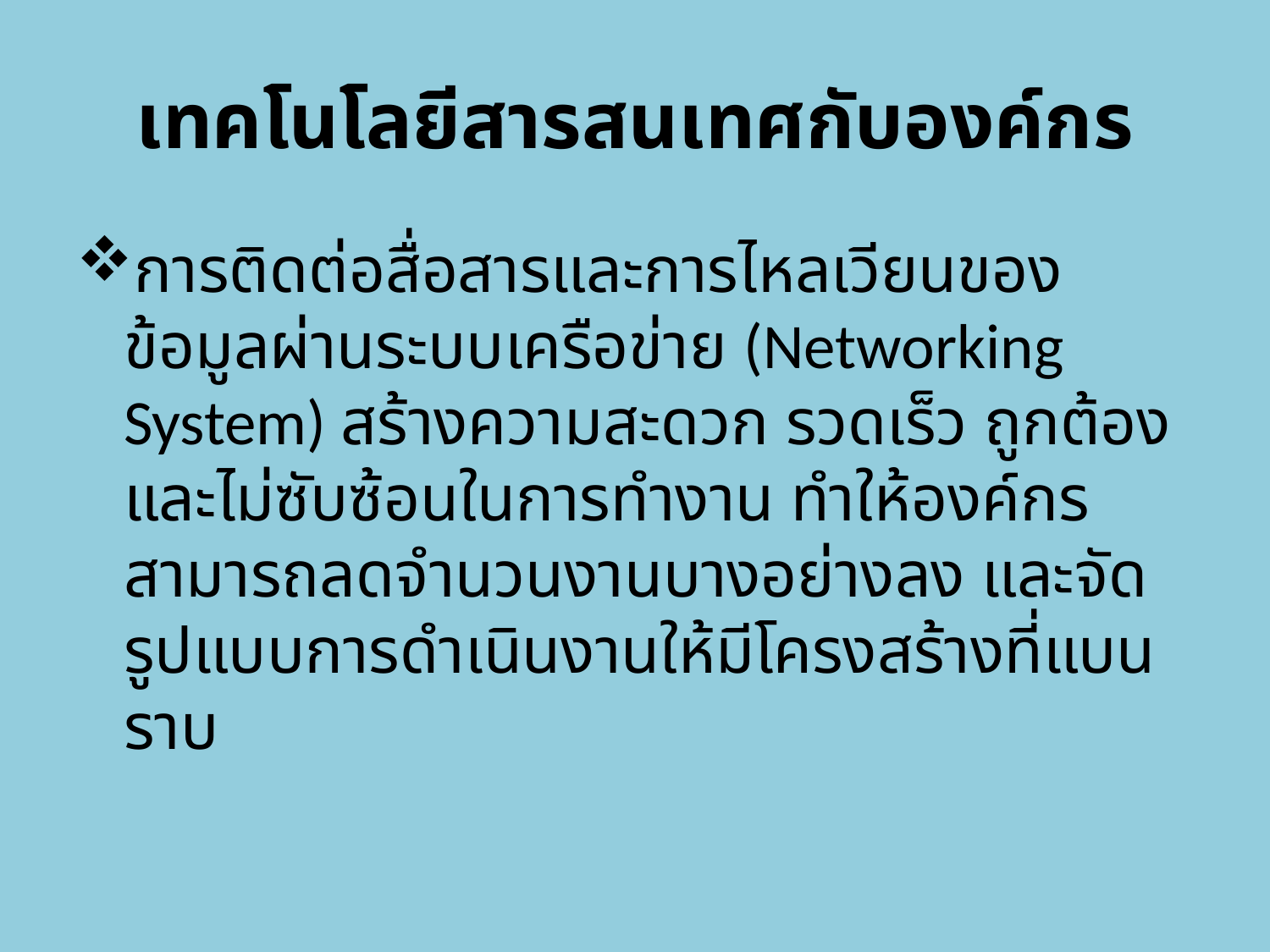

# เทคโนโลยีสารสนเทศกับองค์กร
การติดต่อสื่อสารและการไหลเวียนของข้อมูลผ่านระบบเครือข่าย (Networking System) สร้างความสะดวก รวดเร็ว ถูกต้องและไม่ซับซ้อนในการทำงาน ทำให้องค์กรสามารถลดจำนวนงานบางอย่างลง และจัดรูปแบบการดำเนินงานให้มีโครงสร้างที่แบนราบ